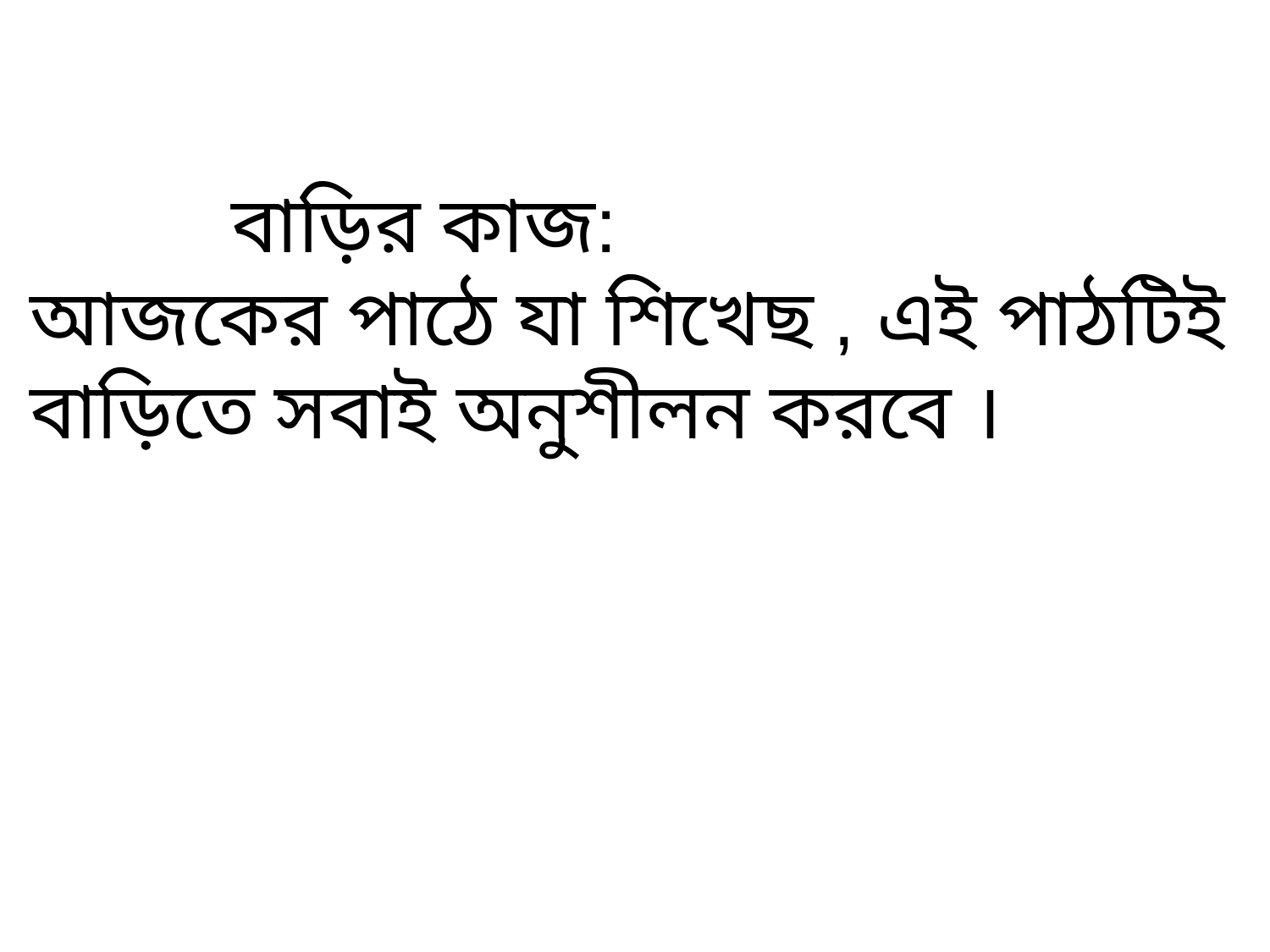

বাড়ির কাজ:
আজকের পাঠে যা শিখেছ , এই পাঠটিই
বাড়িতে সবাই অনুশীলন করবে ।